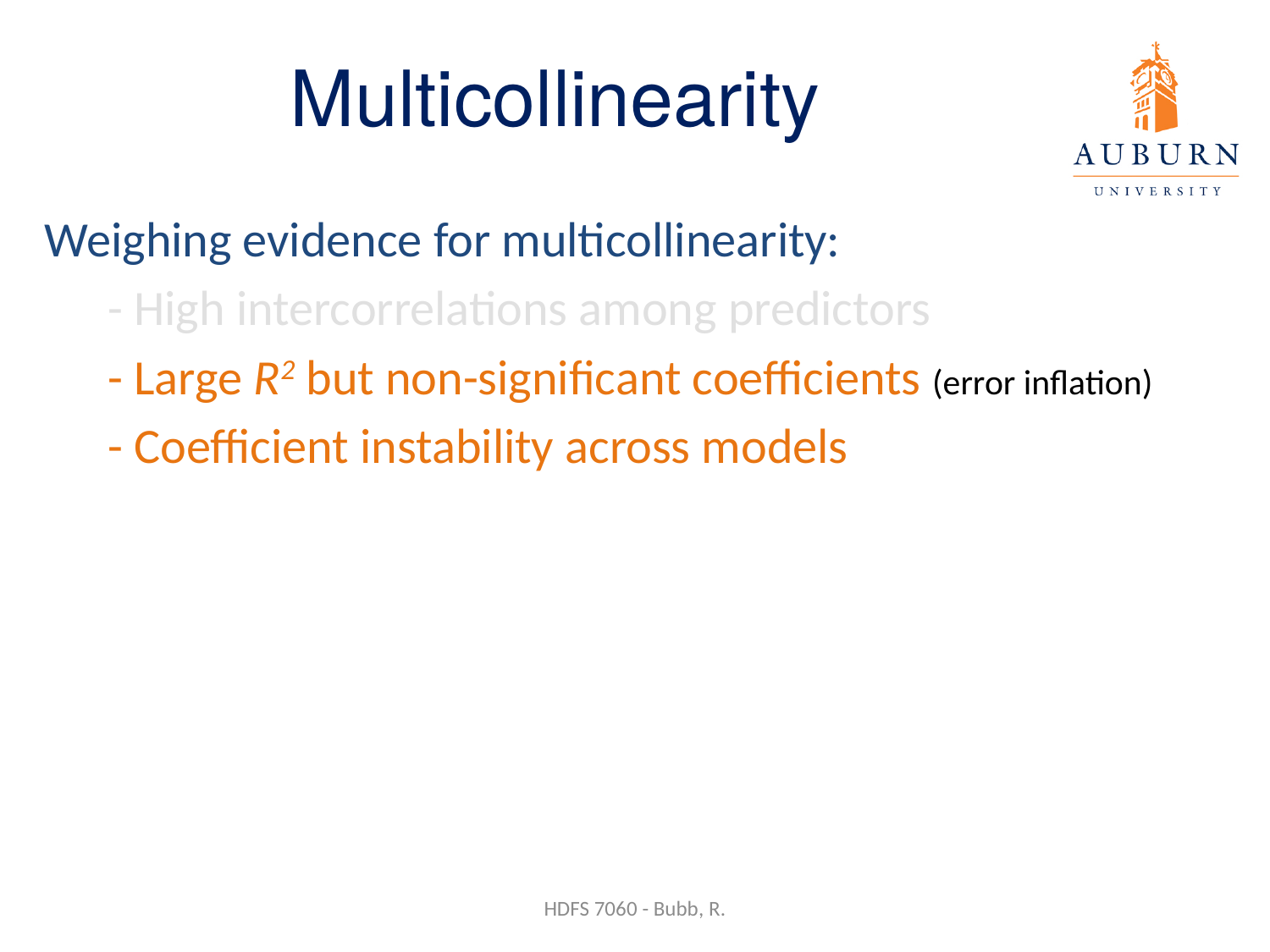

# Multicollinearity
Weighing evidence for multicollinearity:
- High intercorrelations among predictors
- Large R2 but non-significant coefficients (error inflation)
- Coefficient instability across models

HDFS 7060 - Bubb, R.